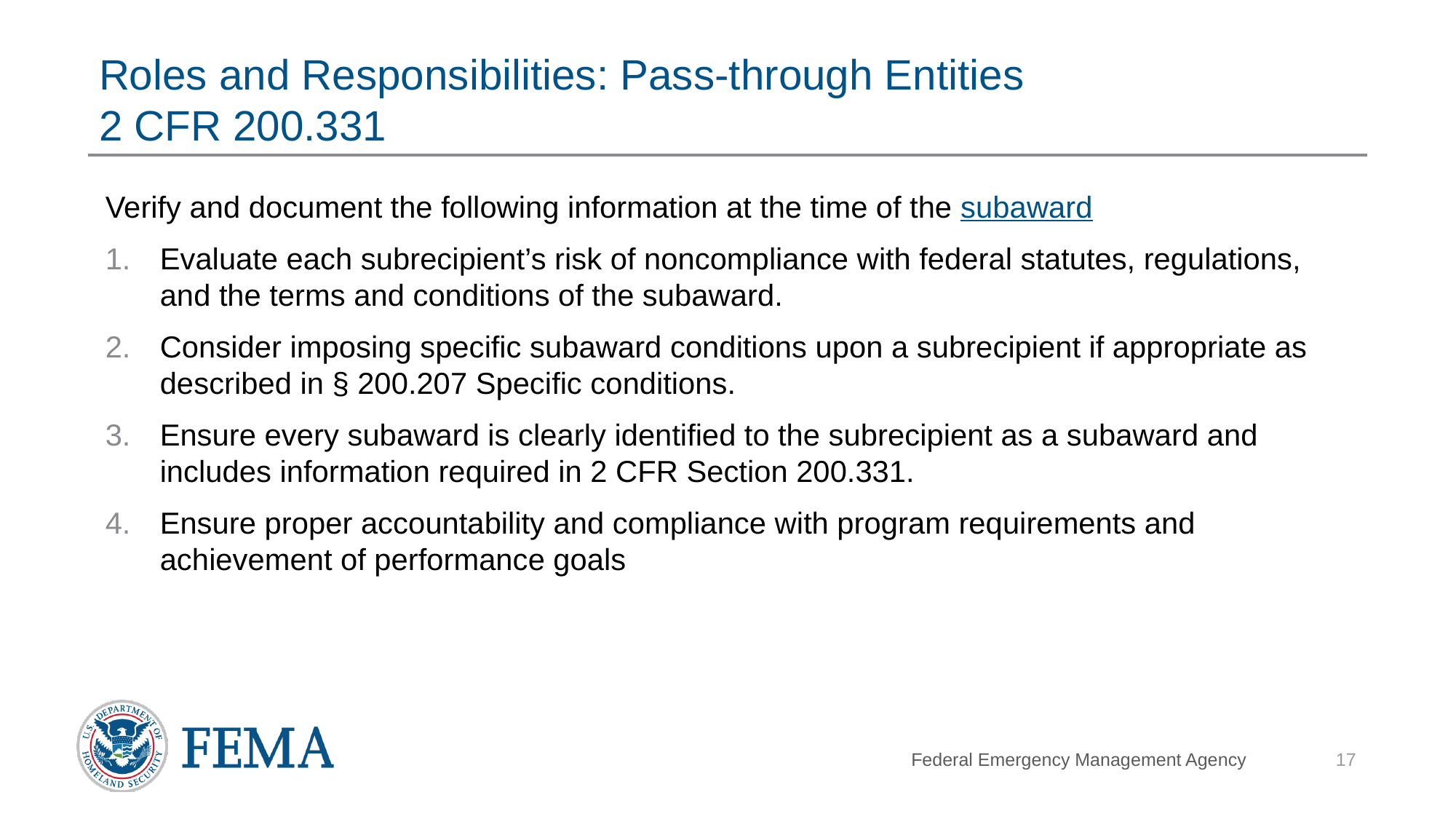

# Roles and Responsibilities: Pass-through Entities 2 CFR 200.331
Verify and document the following information at the time of the subaward
Evaluate each subrecipient’s risk of noncompliance with federal statutes, regulations, and the terms and conditions of the subaward.
Consider imposing specific subaward conditions upon a subrecipient if appropriate as described in § 200.207 Specific conditions.
Ensure every subaward is clearly identified to the subrecipient as a subaward and includes information required in 2 CFR Section 200.331.
Ensure proper accountability and compliance with program requirements and achievement of performance goals
17